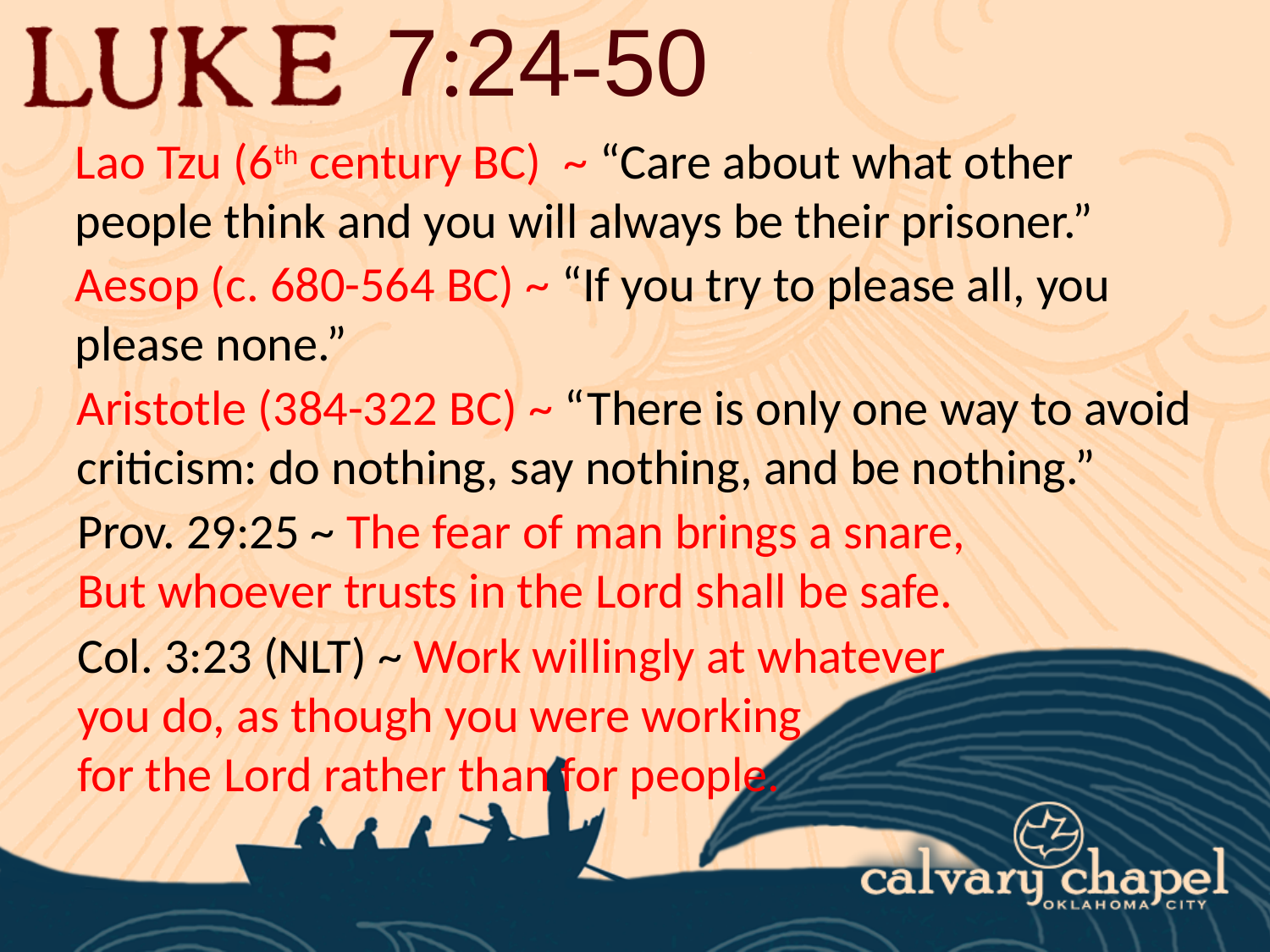

7:24-50
Lao Tzu (6th century BC)  ~ “Care about what other people think and you will always be their prisoner.”
Aesop (c. 680-564 BC) ~ “If you try to please all, you please none.”
Aristotle (384-322 BC) ~ “There is only one way to avoid criticism: do nothing, say nothing, and be nothing.”
Prov. 29:25 ~ The fear of man brings a snare,
But whoever trusts in the Lord shall be safe.
Col. 3:23 (NLT) ~ Work willingly at whatever
you do, as though you were working
for the Lord rather than for people.